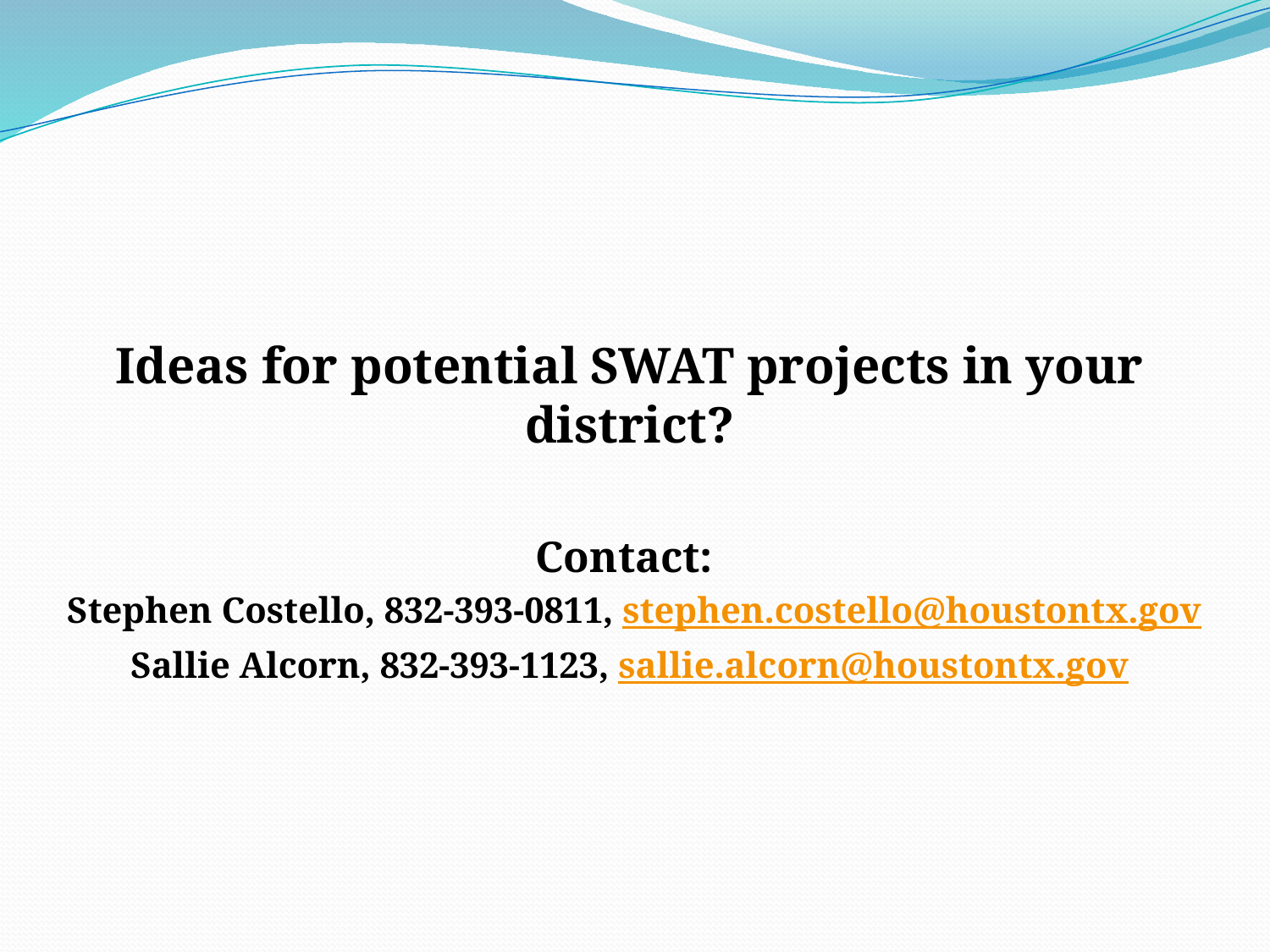

Ideas for potential SWAT projects in your district?

Contact:
 Stephen Costello, 832-393-0811, stephen.costello@houstontx.gov
Sallie Alcorn, 832-393-1123, sallie.alcorn@houstontx.gov